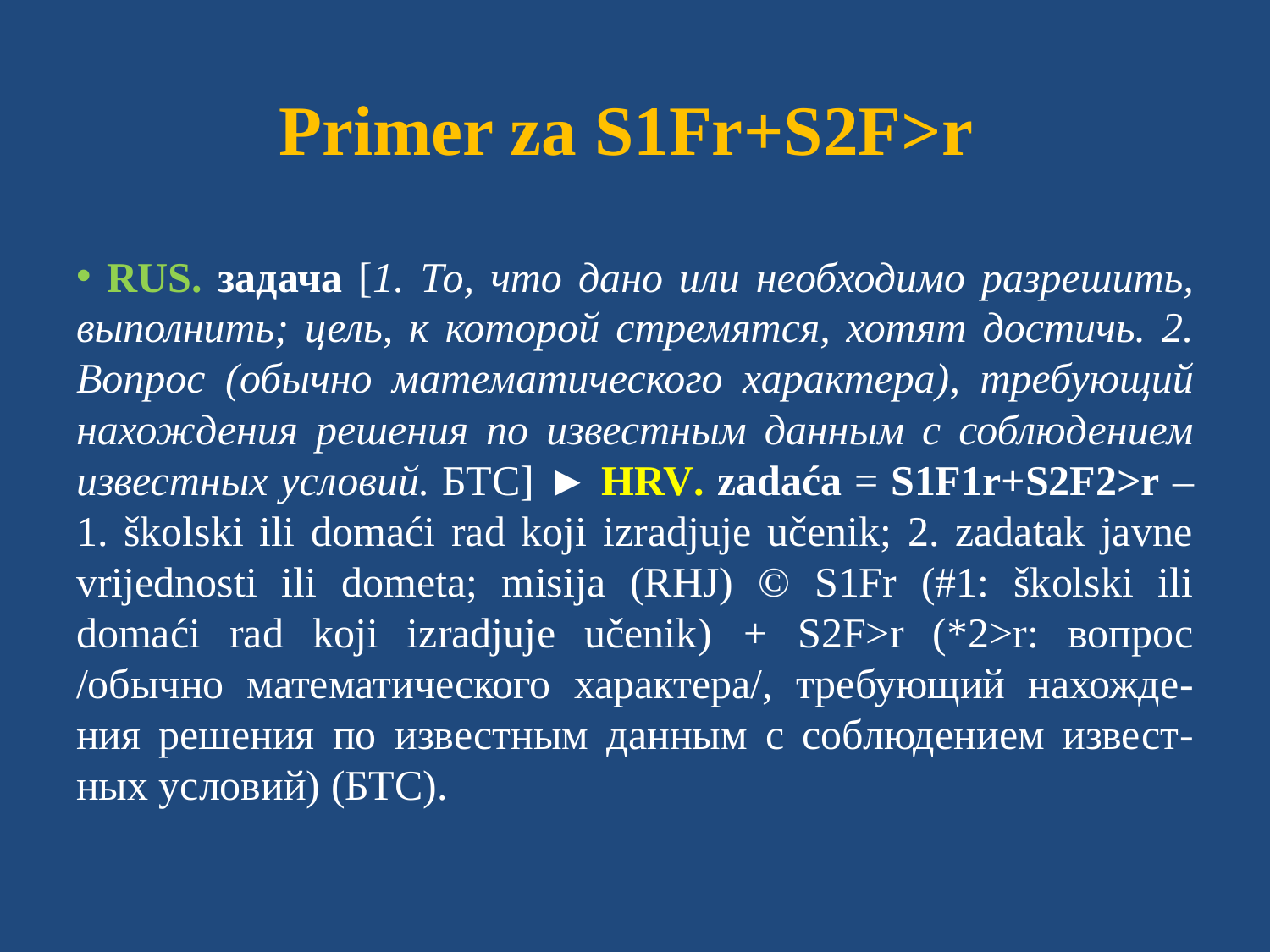

# Primer za S1Fr+S2F>r
 RUS. задача [1. То, что дано или необходимо разрешить, выполнить; цель, к которой стремятся, хотят достичь. 2. Вопрос (обычно математического характера), требующий нахождения решения по известным данным с соблюдением известных условий. БТС] ► HRV. zadaća = S1F1r+S2F2>r – 1. školski ili domaći rad koji izradjuje učenik; 2. zadatak javne vrijednosti ili dometa; misija (RHJ) © S1Fr (#1: školski ili domaći rad koji izradjuje učenik) + S2F>r (*2>r: вопрос /обычно математического характера/, требующий нахожде-ния решения по известным данным с соблюдением извест-ных условий) (БТС).